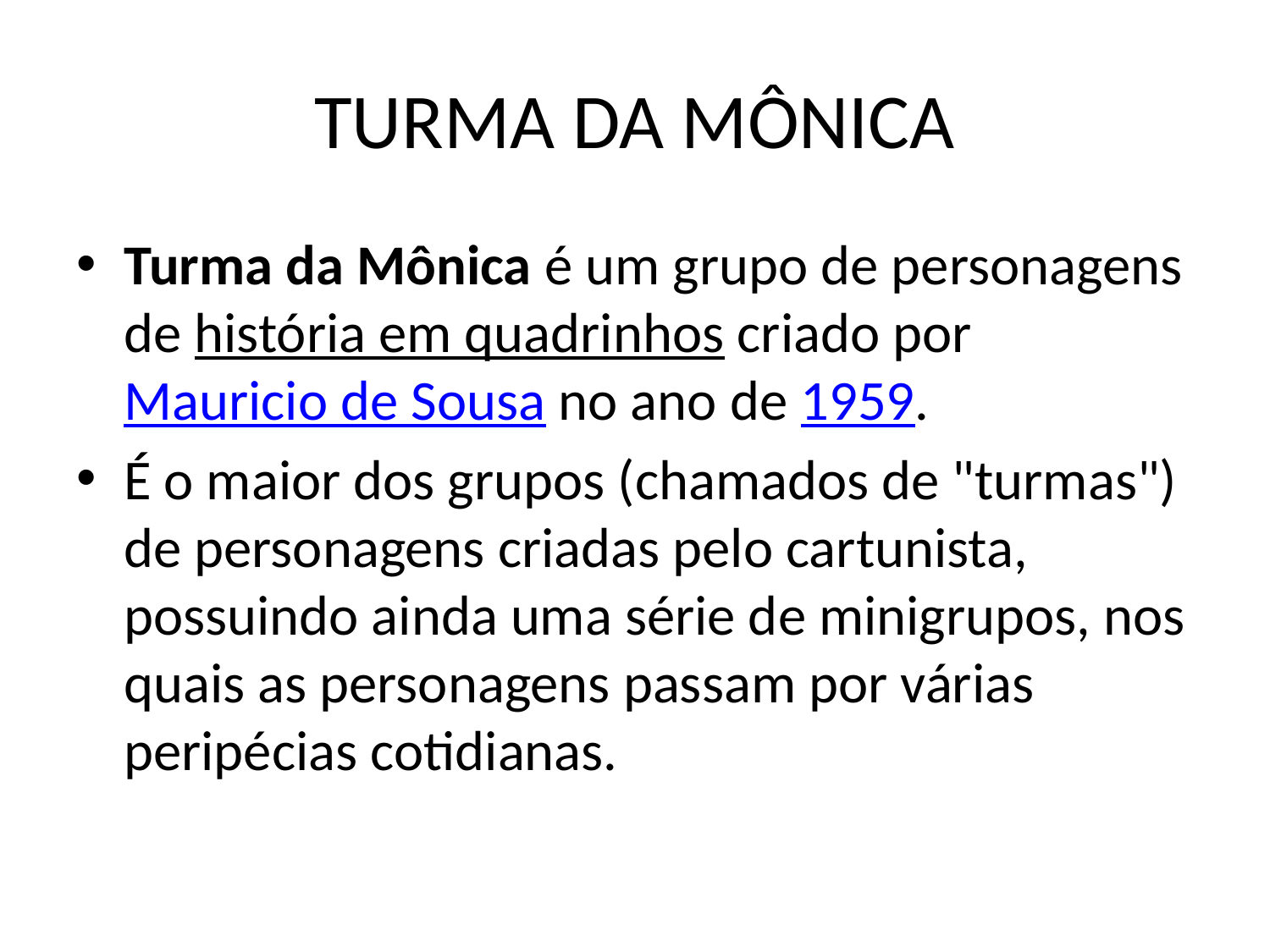

# TURMA DA MÔNICA
Turma da Mônica é um grupo de personagens de história em quadrinhos criado porMauricio de Sousa no ano de 1959.
É o maior dos grupos (chamados de "turmas") de personagens criadas pelo cartunista, possuindo ainda uma série de minigrupos, nos quais as personagens passam por várias peripécias cotidianas.